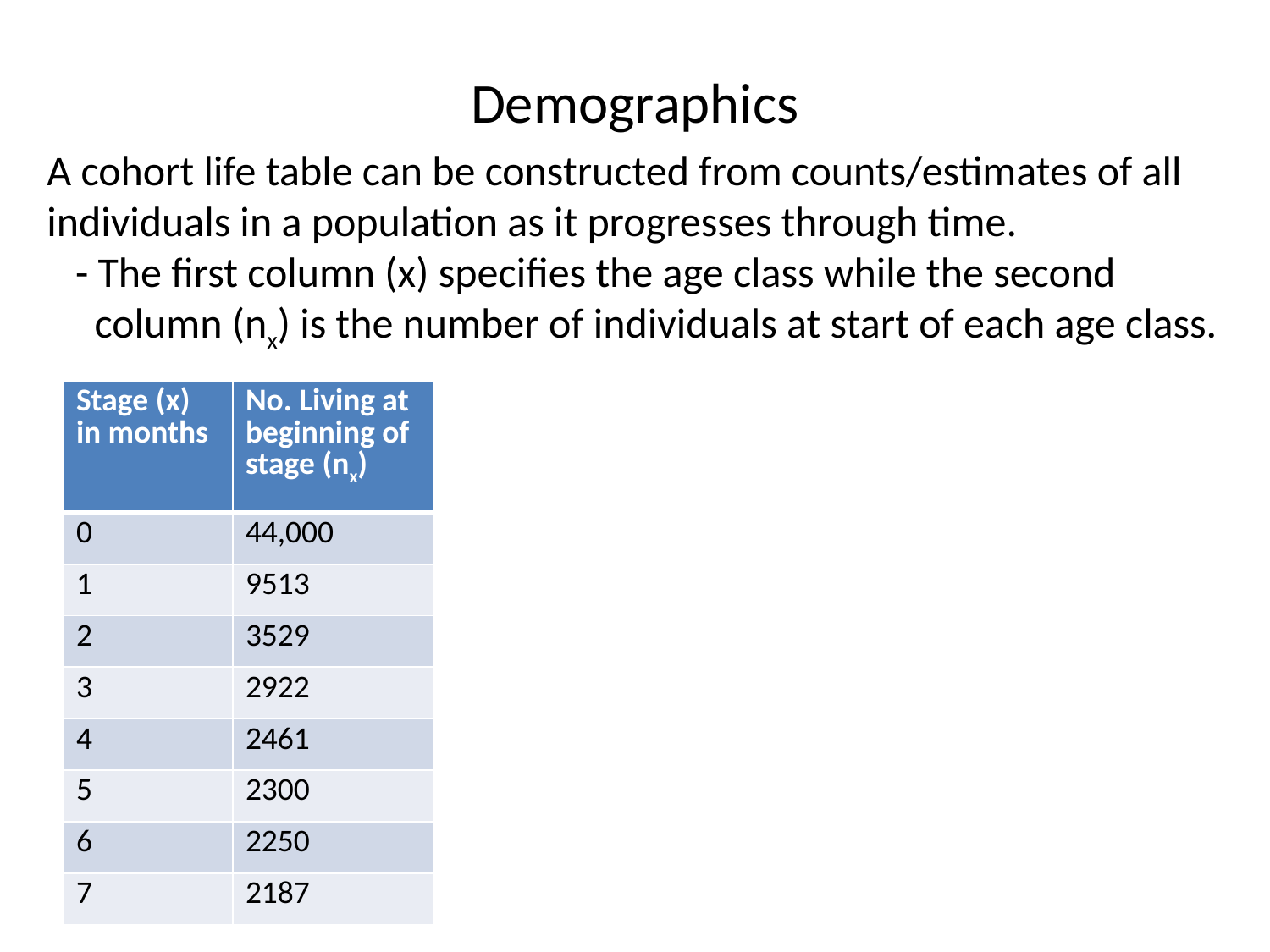

# Demographics
A cohort life table can be constructed from counts/estimates of all individuals in a population as it progresses through time.
   - The first column (x) specifies the age class while the second
     column (nx) is the number of individuals at start of each age class.
| Stage (x) in months | No. Living at beginning of stage (nx) |
| --- | --- |
| 0 | 44,000 |
| 1 | 9513 |
| 2 | 3529 |
| 3 | 2922 |
| 4 | 2461 |
| 5 | 2300 |
| 6 | 2250 |
| 7 | 2187 |